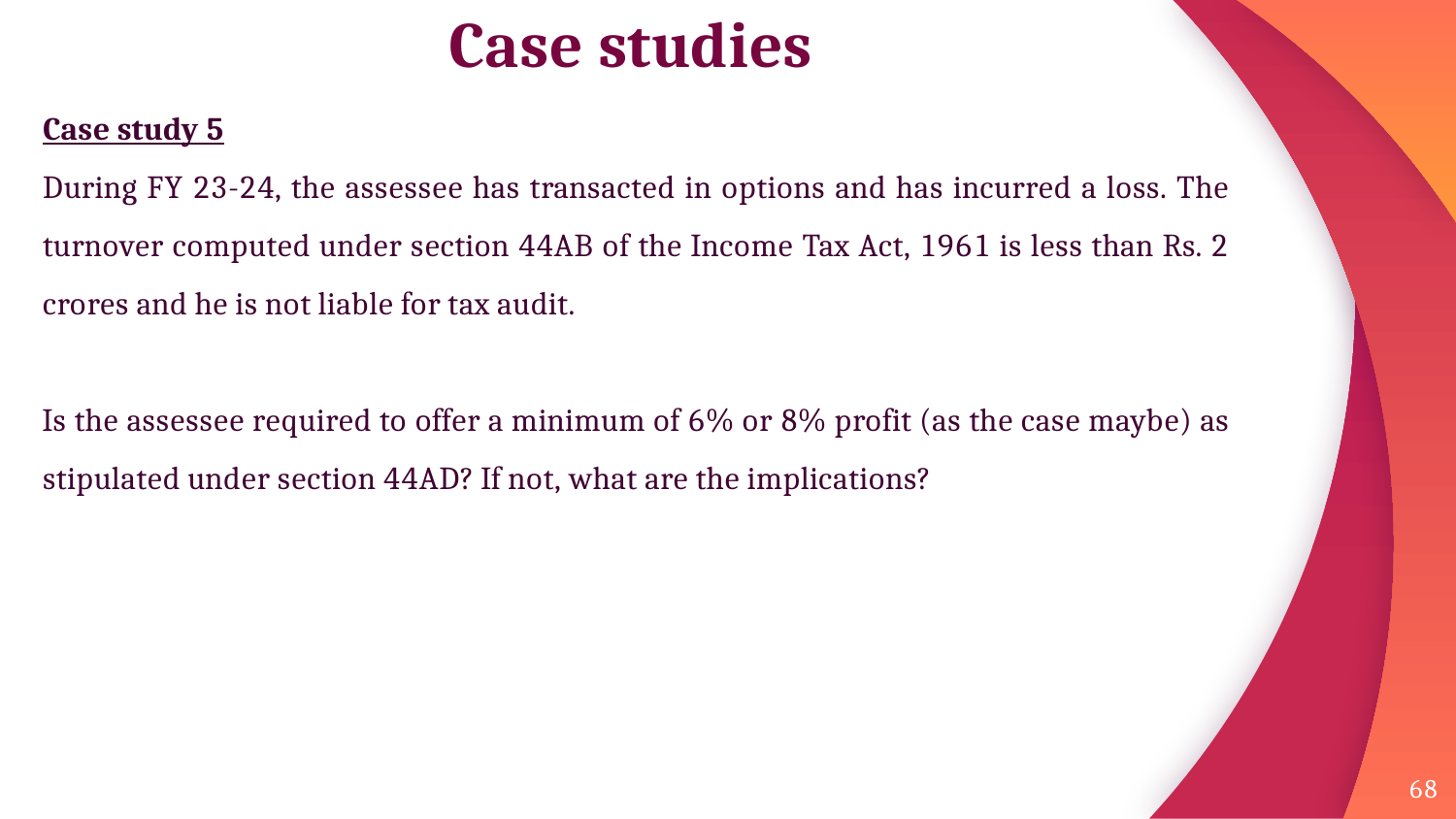

# Case studies
Case study 5
During FY 23-24, the assessee has transacted in options and has incurred a loss. The turnover computed under section 44AB of the Income Tax Act, 1961 is less than Rs. 2 crores and he is not liable for tax audit.

Is the assessee required to offer a minimum of 6% or 8% profit (as the case maybe) as stipulated under section 44AD? If not, what are the implications?

68